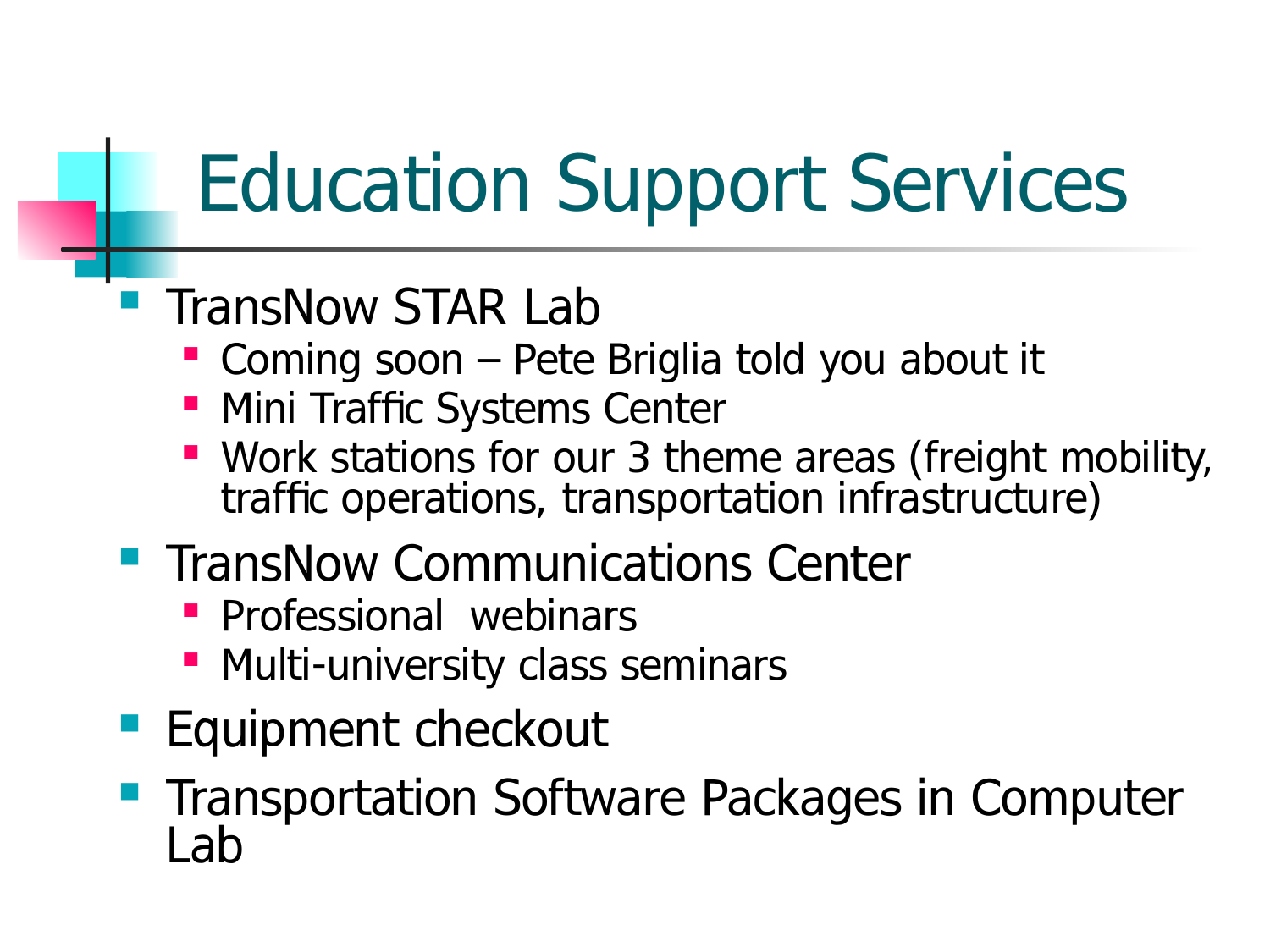

# Education Support Services
TransNow STAR Lab
Coming soon – Pete Briglia told you about it
Mini Traffic Systems Center
Work stations for our 3 theme areas (freight mobility, traffic operations, transportation infrastructure)
TransNow Communications Center
Professional  webinars
Multi-university class seminars
Equipment checkout
Transportation Software Packages in Computer Lab